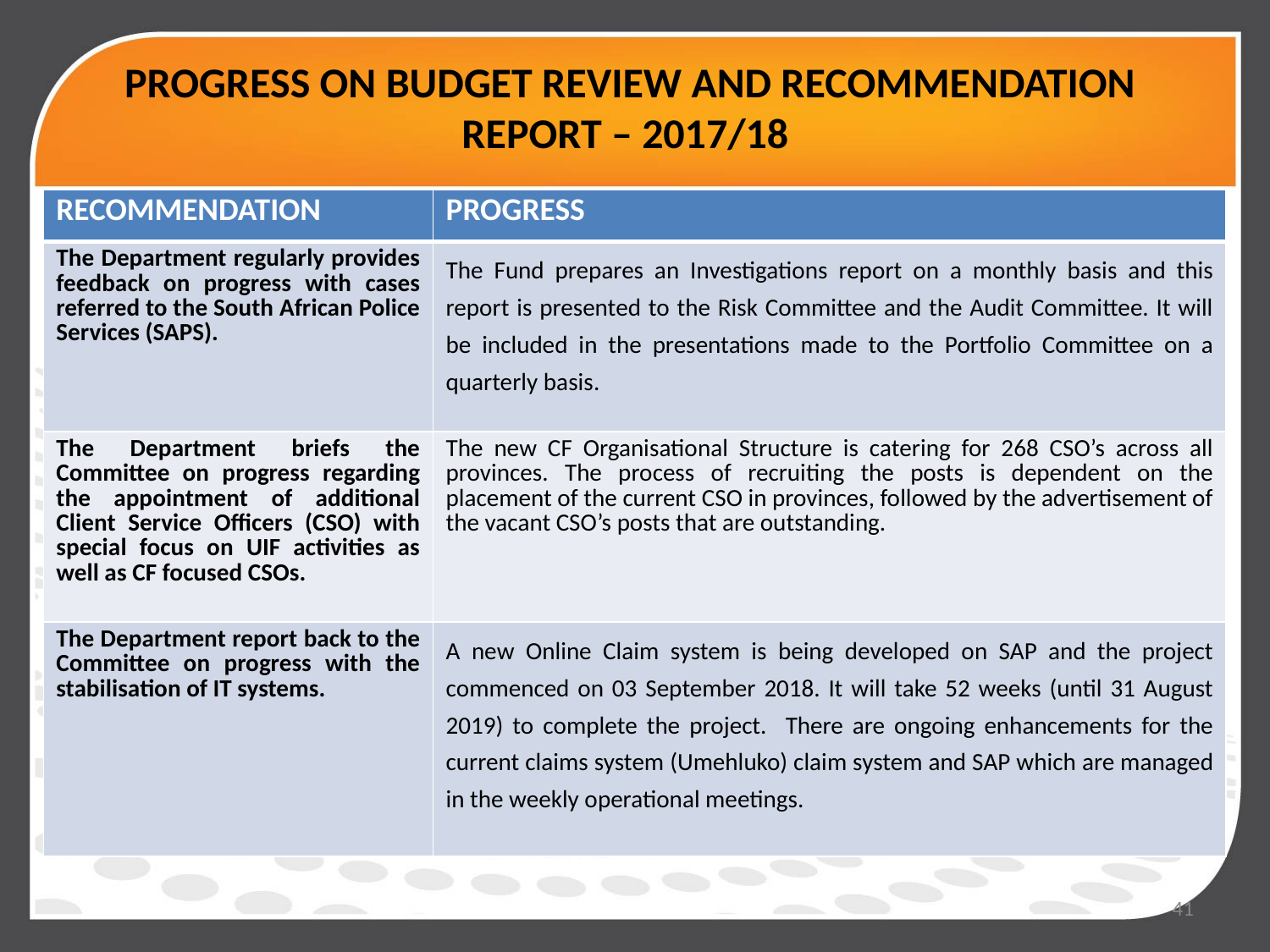

PROGRESS ON BUDGET REVIEW AND RECOMMENDATION REPORT – 2017/18
| RECOMMENDATION | PROGRESS |
| --- | --- |
| The Department regularly provides feedback on progress with cases referred to the South African Police Services (SAPS). | The Fund prepares an Investigations report on a monthly basis and this report is presented to the Risk Committee and the Audit Committee. It will be included in the presentations made to the Portfolio Committee on a quarterly basis. |
| The Department briefs the Committee on progress regarding the appointment of additional Client Service Officers (CSO) with special focus on UIF activities as well as CF focused CSOs. | The new CF Organisational Structure is catering for 268 CSO’s across all provinces. The process of recruiting the posts is dependent on the placement of the current CSO in provinces, followed by the advertisement of the vacant CSO’s posts that are outstanding. |
| The Department report back to the Committee on progress with the stabilisation of IT systems. | A new Online Claim system is being developed on SAP and the project commenced on 03 September 2018. It will take 52 weeks (until 31 August 2019) to complete the project. There are ongoing enhancements for the current claims system (Umehluko) claim system and SAP which are managed in the weekly operational meetings. |
41